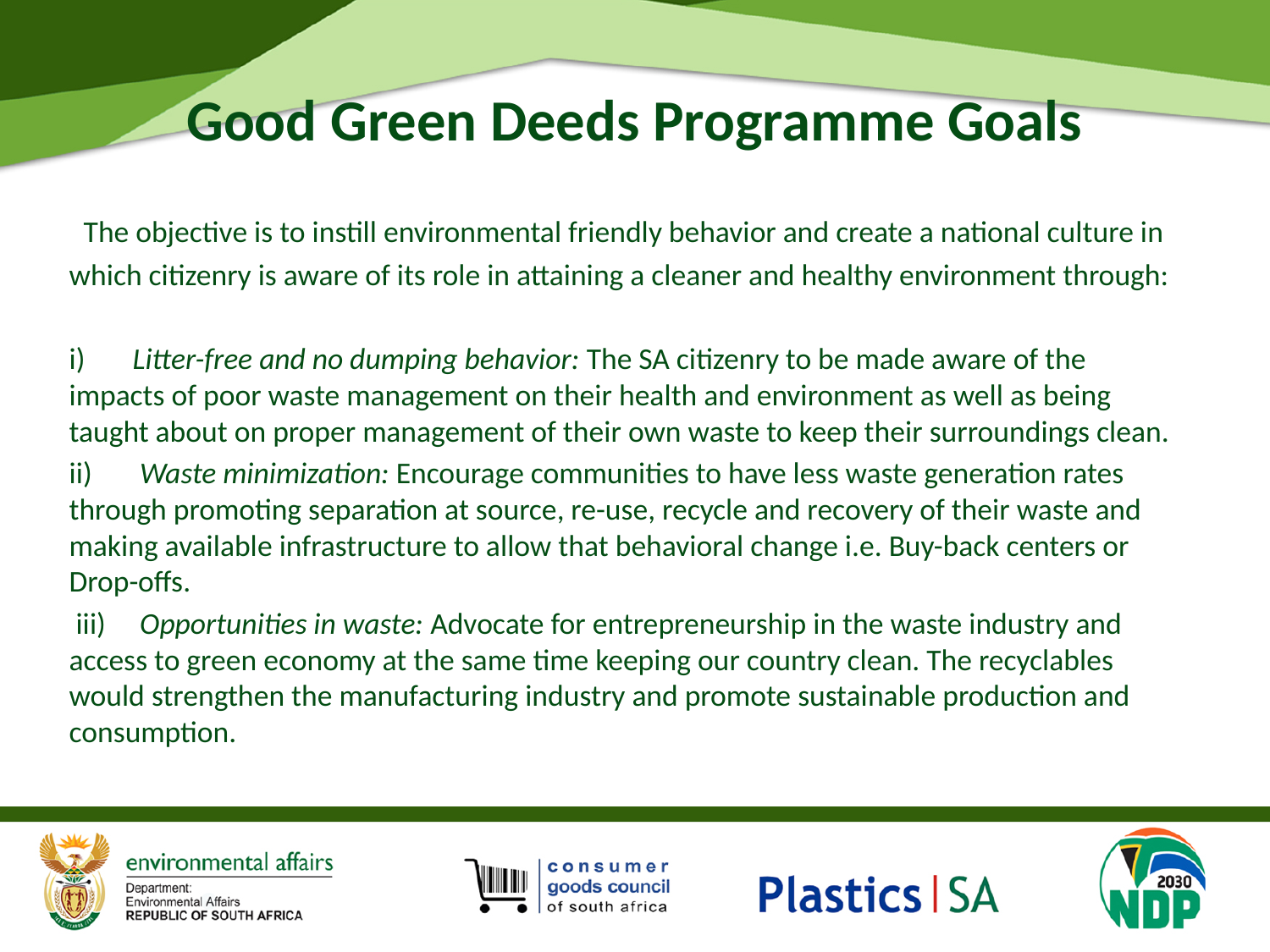

# Good Green Deeds Programme Goals
 The objective is to instill environmental friendly behavior and create a national culture in which citizenry is aware of its role in attaining a cleaner and healthy environment through:

i)       Litter-free and no dumping behavior: The SA citizenry to be made aware of the impacts of poor waste management on their health and environment as well as being taught about on proper management of their own waste to keep their surroundings clean.
ii)       Waste minimization: Encourage communities to have less waste generation rates through promoting separation at source, re-use, recycle and recovery of their waste and making available infrastructure to allow that behavioral change i.e. Buy-back centers or Drop-offs.
 iii)     Opportunities in waste: Advocate for entrepreneurship in the waste industry and access to green economy at the same time keeping our country clean. The recyclables would strengthen the manufacturing industry and promote sustainable production and consumption.